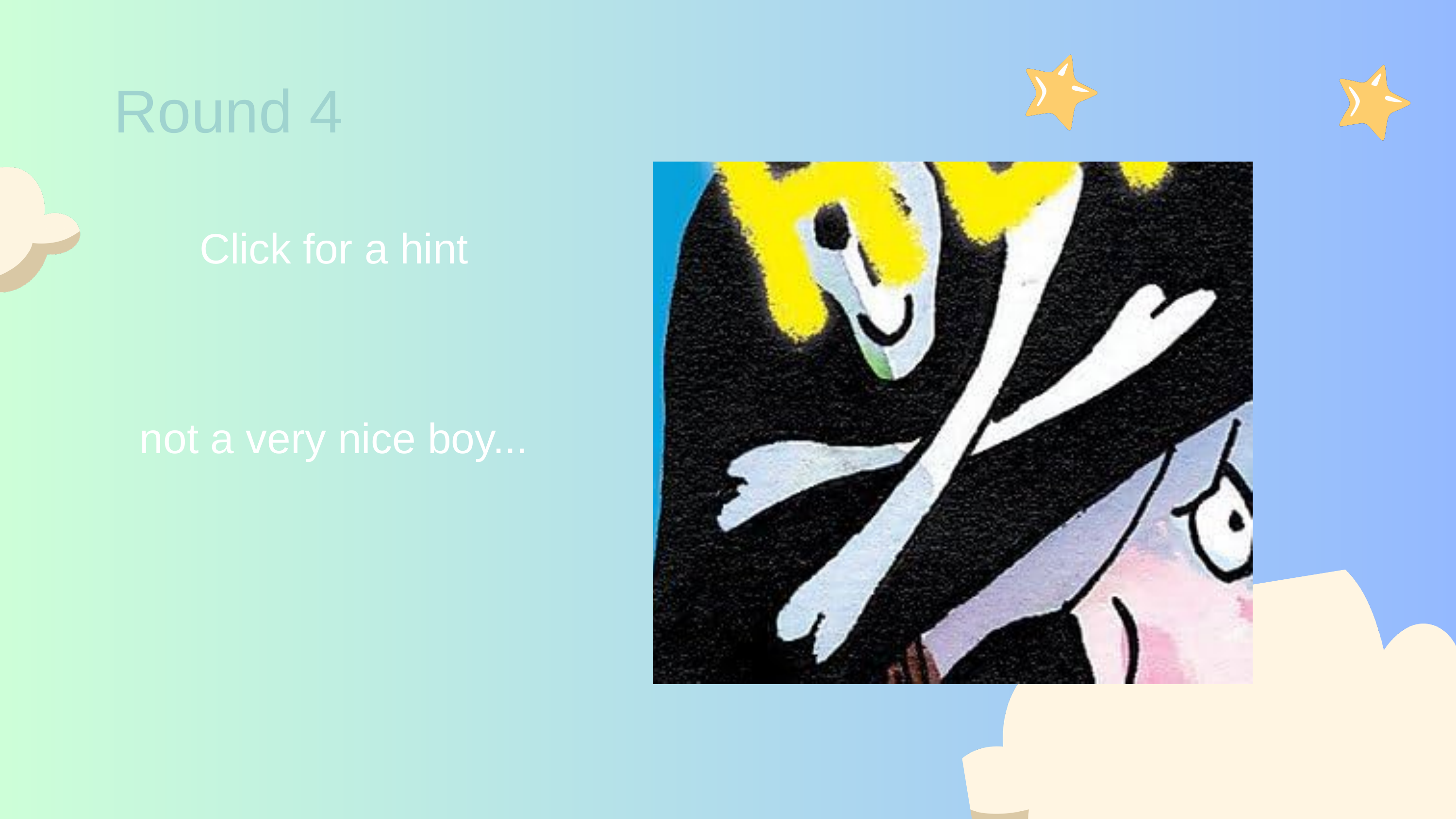

Round 4

Click for a hint
not a very nice boy...